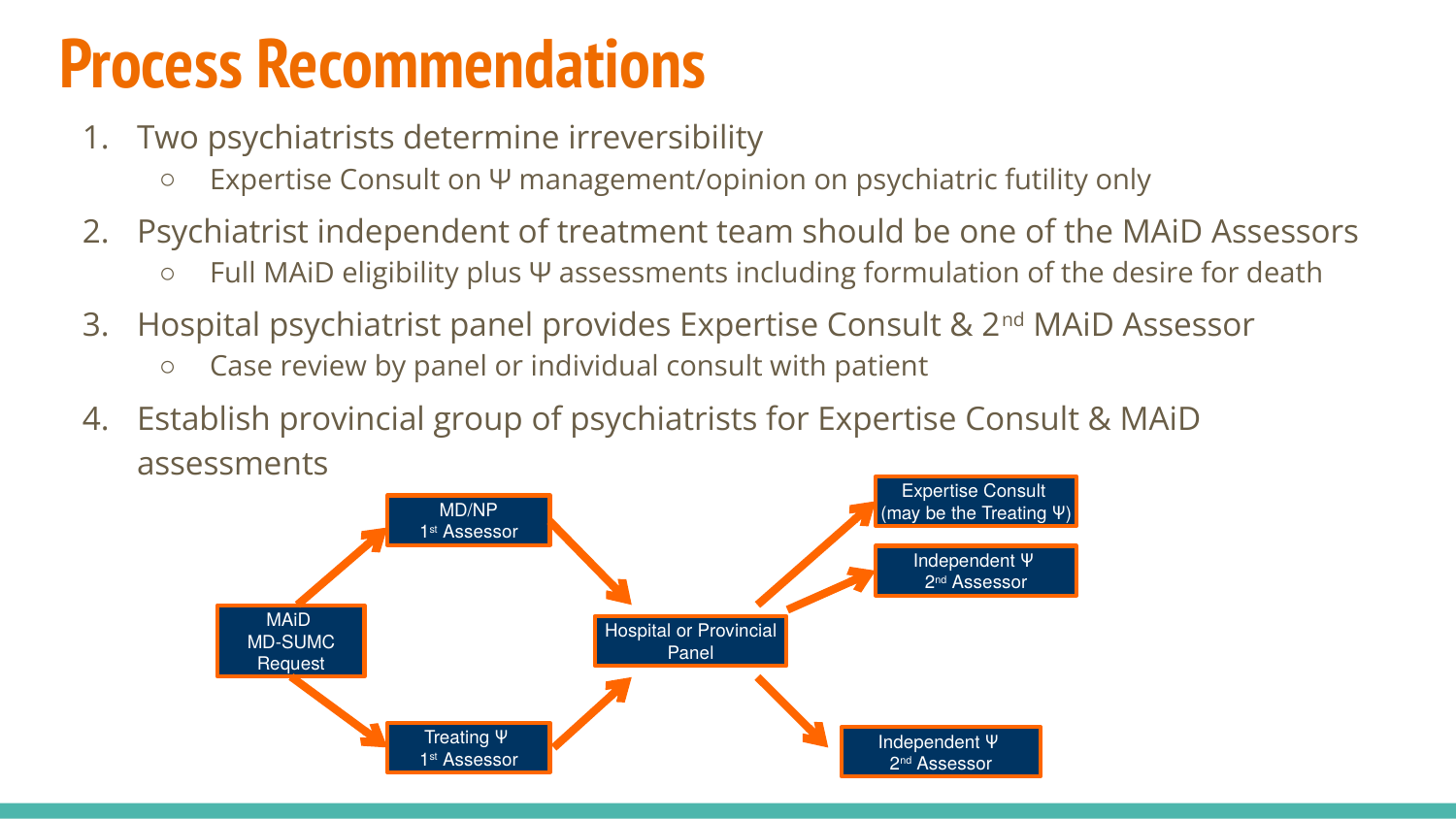

# Process Recommendations
Two psychiatrists determine irreversibility
Expertise Consult on Ψ management/opinion on psychiatric futility only
Psychiatrist independent of treatment team should be one of the MAiD Assessors
Full MAiD eligibility plus Ψ assessments including formulation of the desire for death
Hospital psychiatrist panel provides Expertise Consult & 2nd MAiD Assessor
Case review by panel or individual consult with patient
Establish provincial group of psychiatrists for Expertise Consult & MAiD assessments

Expertise Consult
(may be the Treating Ψ)
MD/NP
1st Assessor
Independent Ψ
2nd Assessor
MAiD
MD-SUMC Request
Hospital or Provincial
Panel
Treating Ψ
1st Assessor
Independent Ψ
2nd Assessor